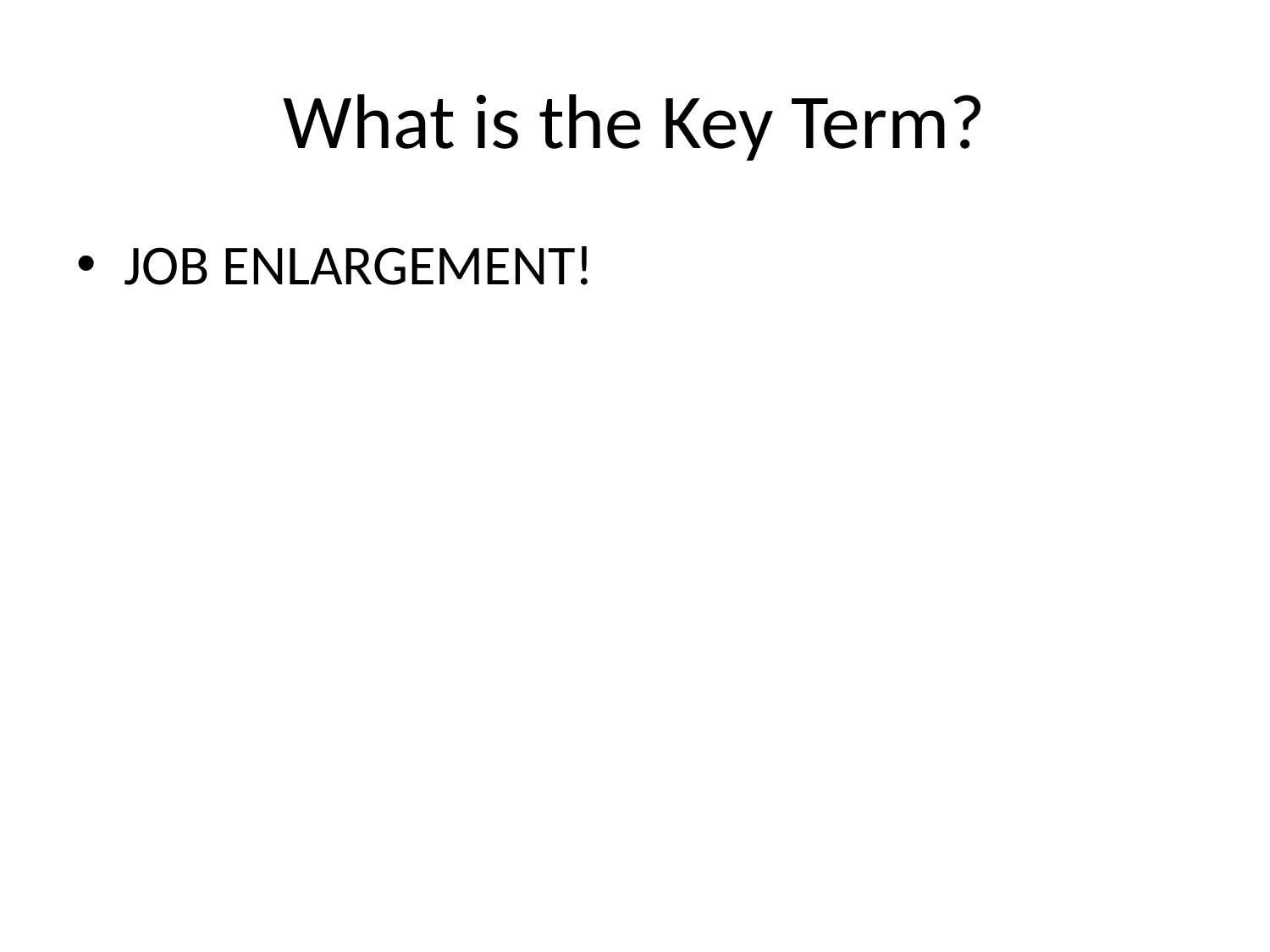

# What is the Key Term?
JOB ENLARGEMENT!